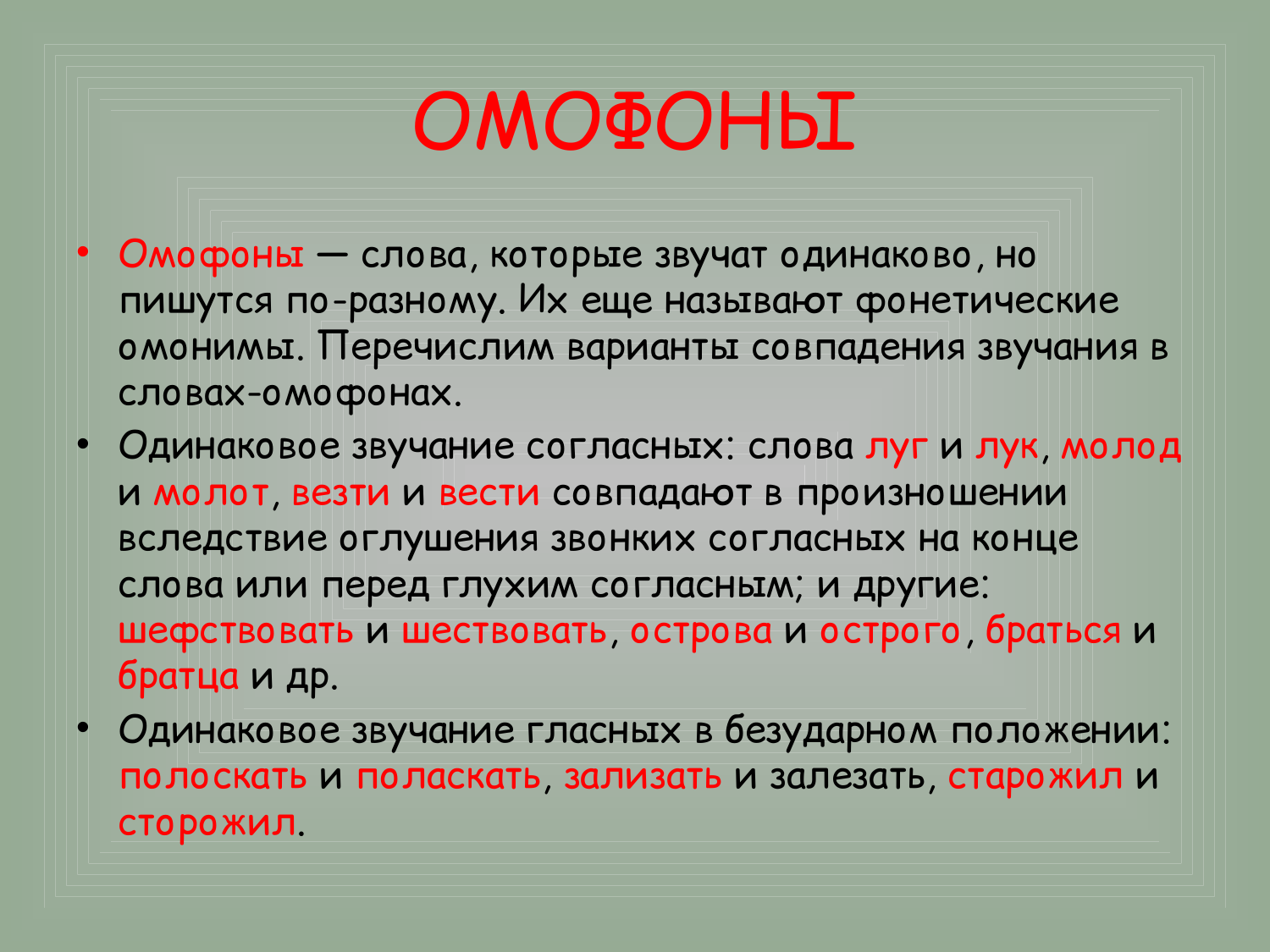

# ОМОФОНЫ
Омофоны — слова, которые звучат одинаково, но пишутся по-разному. Их еще называют фонетические омонимы. Перечислим варианты совпадения звучания в словах-омофонах.
Одинаковое звучание согласных: слова луг и лук, молод и молот, везти и вести совпадают в произношении вследствие оглушения звонких согласных на конце слова или перед глухим согласным; и другие: шефствовать и шествовать, острова и острого, браться и братца и др.
Одинаковое звучание гласных в безударном положении: полоскать и поласкать, зализать и залезать, старожил и сторожил.